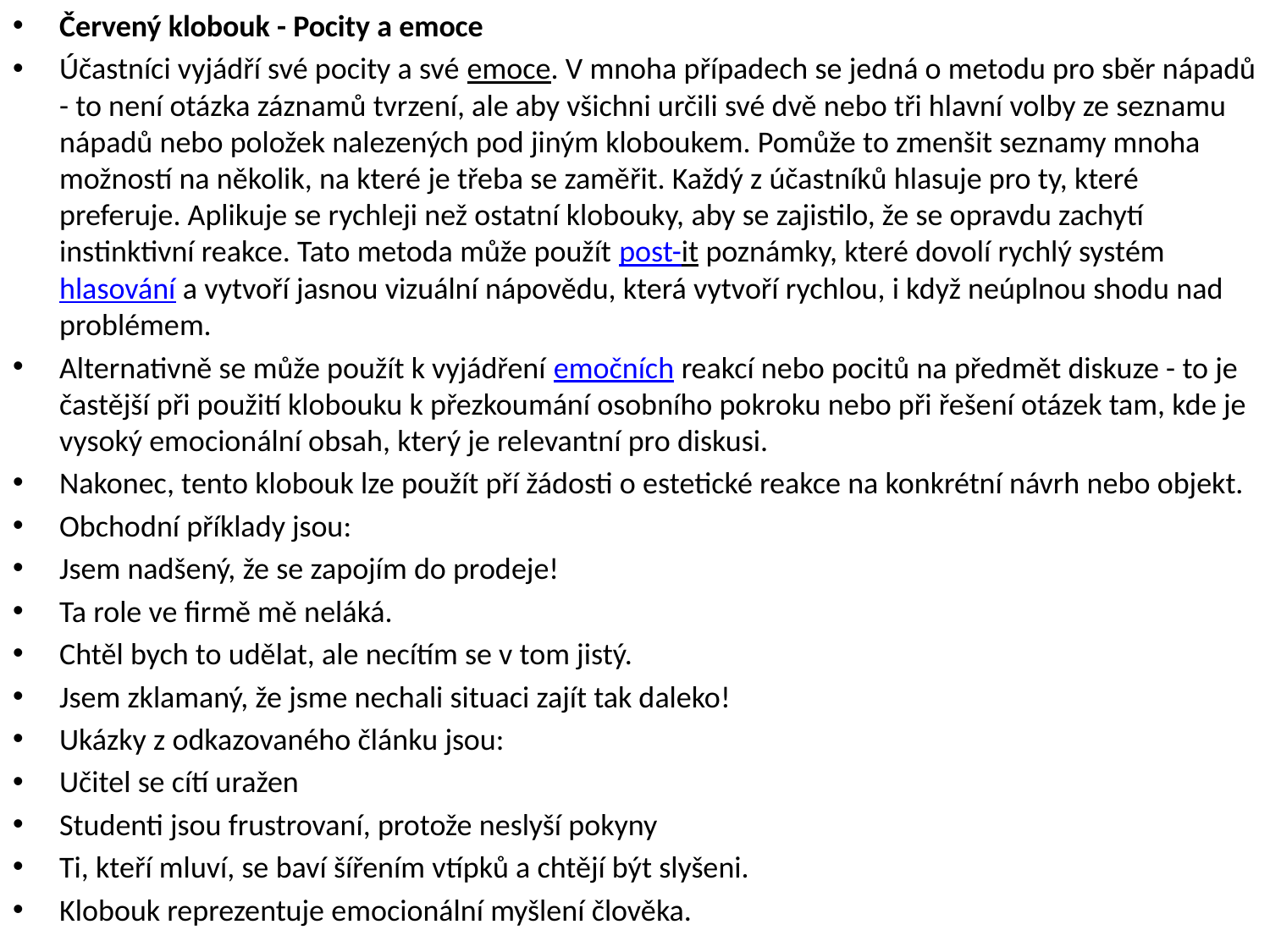

Červený klobouk - Pocity a emoce
Účastníci vyjádří své pocity a své emoce. V mnoha případech se jedná o metodu pro sběr nápadů - to není otázka záznamů tvrzení, ale aby všichni určili své dvě nebo tři hlavní volby ze seznamu nápadů nebo položek nalezených pod jiným kloboukem. Pomůže to zmenšit seznamy mnoha možností na několik, na které je třeba se zaměřit. Každý z účastníků hlasuje pro ty, které preferuje. Aplikuje se rychleji než ostatní klobouky, aby se zajistilo, že se opravdu zachytí instinktivní reakce. Tato metoda může použít post-it poznámky, které dovolí rychlý systém hlasování a vytvoří jasnou vizuální nápovědu, která vytvoří rychlou, i když neúplnou shodu nad problémem.
Alternativně se může použít k vyjádření emočních reakcí nebo pocitů na předmět diskuze - to je častější při použití klobouku k přezkoumání osobního pokroku nebo při řešení otázek tam, kde je vysoký emocionální obsah, který je relevantní pro diskusi.
Nakonec, tento klobouk lze použít pří žádosti o estetické reakce na konkrétní návrh nebo objekt.
Obchodní příklady jsou:
Jsem nadšený, že se zapojím do prodeje!
Ta role ve firmě mě neláká.
Chtěl bych to udělat, ale necítím se v tom jistý.
Jsem zklamaný, že jsme nechali situaci zajít tak daleko!
Ukázky z odkazovaného článku jsou:
Učitel se cítí uražen
Studenti jsou frustrovaní, protože neslyší pokyny
Ti, kteří mluví, se baví šířením vtípků a chtějí být slyšeni.
Klobouk reprezentuje emocionální myšlení člověka.